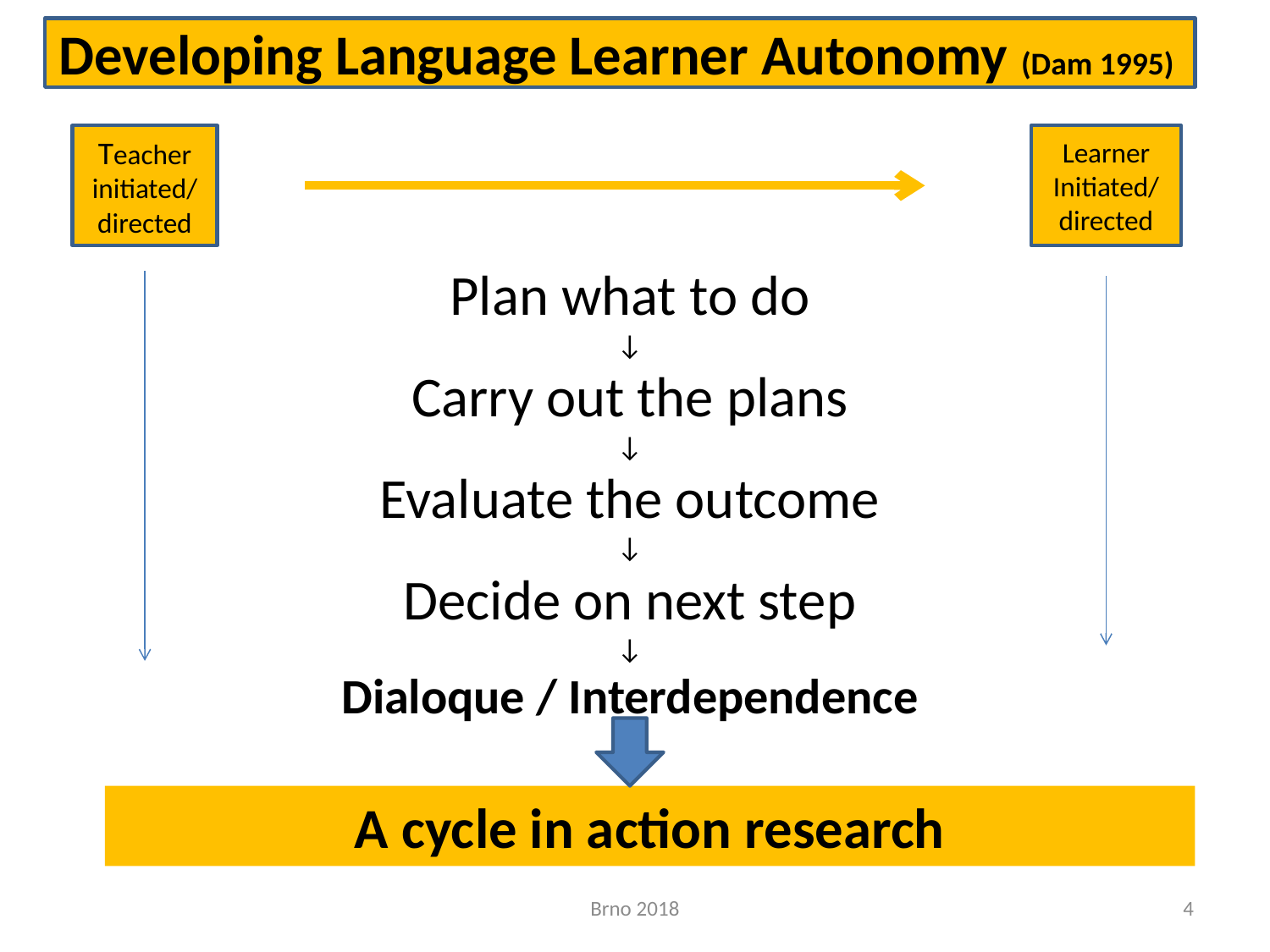

Developing Language Learner Autonomy (Dam 1995)

Plan what to do
↓
Carry out the plans
↓
Evaluate the outcome
↓
Decide on next step
↓
Dialoque / Interdependence

Teacher
initiated/ directed
Learner
Initiated/ directed

A cycle in action research
Brno 2018
4